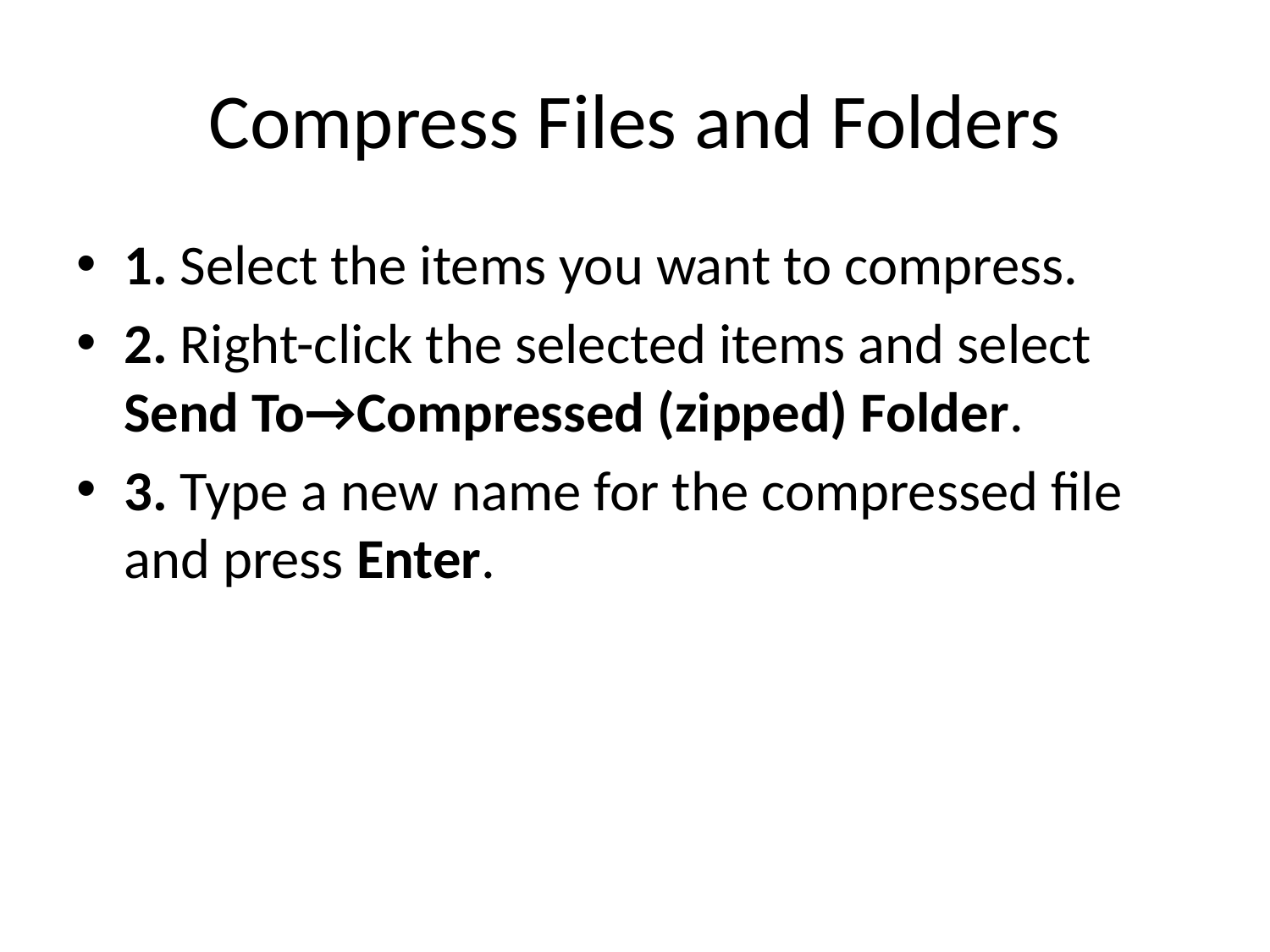

# Compress Files and Folders
1. Select the items you want to compress.
2. Right-click the selected items and select Send To→Compressed (zipped) Folder.
3. Type a new name for the compressed file and press Enter.